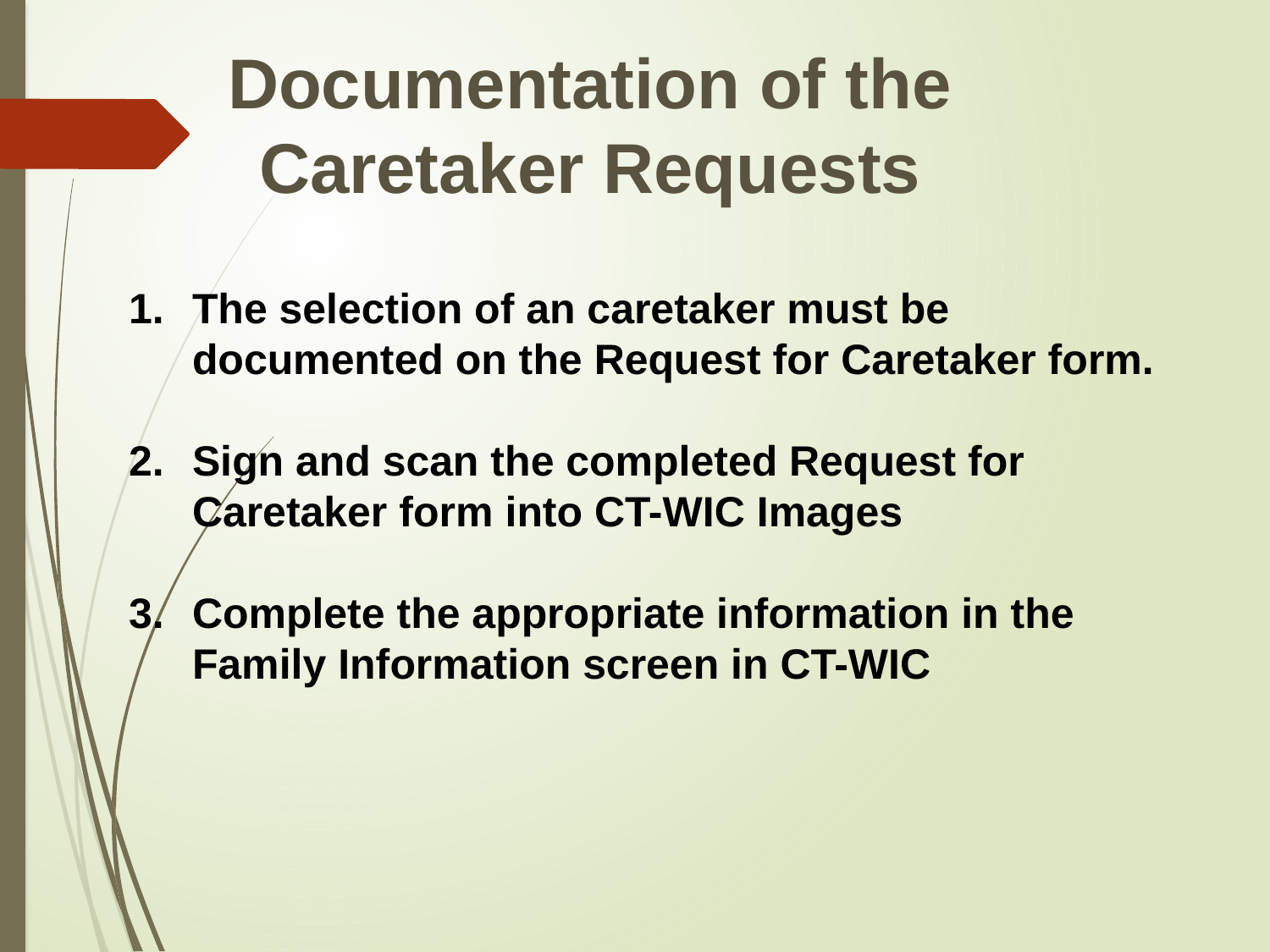

Documentation of the Caretaker Requests
The selection of an caretaker must be documented on the Request for Caretaker form.

Sign and scan the completed Request for Caretaker form into CT-WIC Images

Complete the appropriate information in the Family Information screen in CT-WIC